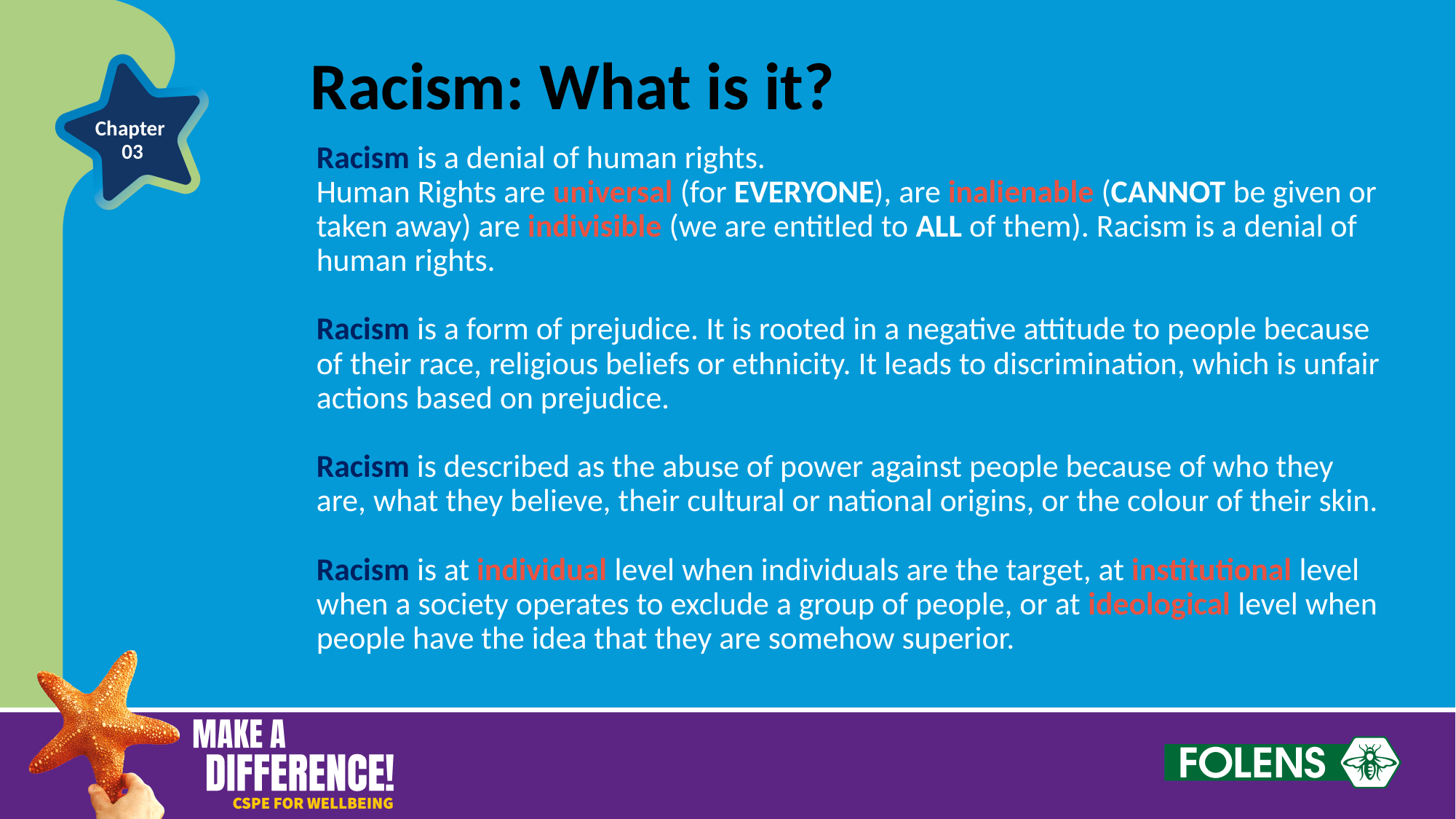

# Racism: What is it?
Chapter
03
Racism is a denial of human rights.
Human Rights are universal (for EVERYONE), are inalienable (CANNOT be given or taken away) are indivisible (we are entitled to ALL of them). Racism is a denial of human rights.

Racism is a form of prejudice. It is rooted in a negative attitude to people because of their race, religious beliefs or ethnicity. It leads to discrimination, which is unfair actions based on prejudice.

Racism is described as the abuse of power against people because of who they are, what they believe, their cultural or national origins, or the colour of their skin.

Racism is at individual level when individuals are the target, at institutional level when a society operates to exclude a group of people, or at ideological level when people have the idea that they are somehow superior.